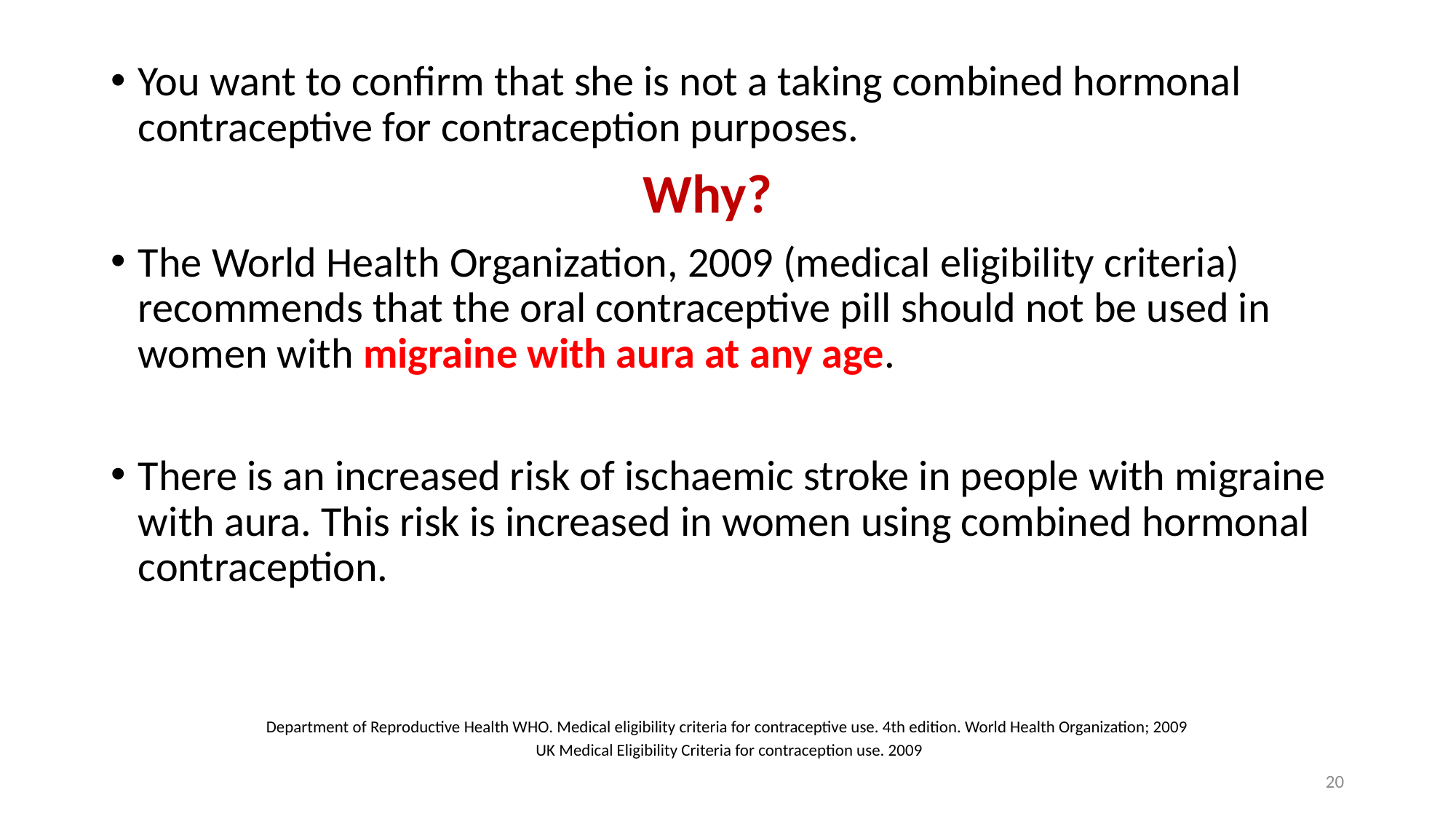

You want to confirm that she is not a taking combined hormonal contraceptive for contraception purposes.
                                           Why?
The World Health Organization, 2009 (medical eligibility criteria) recommends that the oral contraceptive pill should not be used in women with migraine with aura at any age.

There is an increased risk of ischaemic stroke in people with migraine with aura. This risk is increased in women using combined hormonal contraception.

Department of Reproductive Health WHO. Medical eligibility criteria for contraceptive use. 4th edition. World Health Organization; 2009
 UK Medical Eligibility Criteria for contraception use. 2009

20